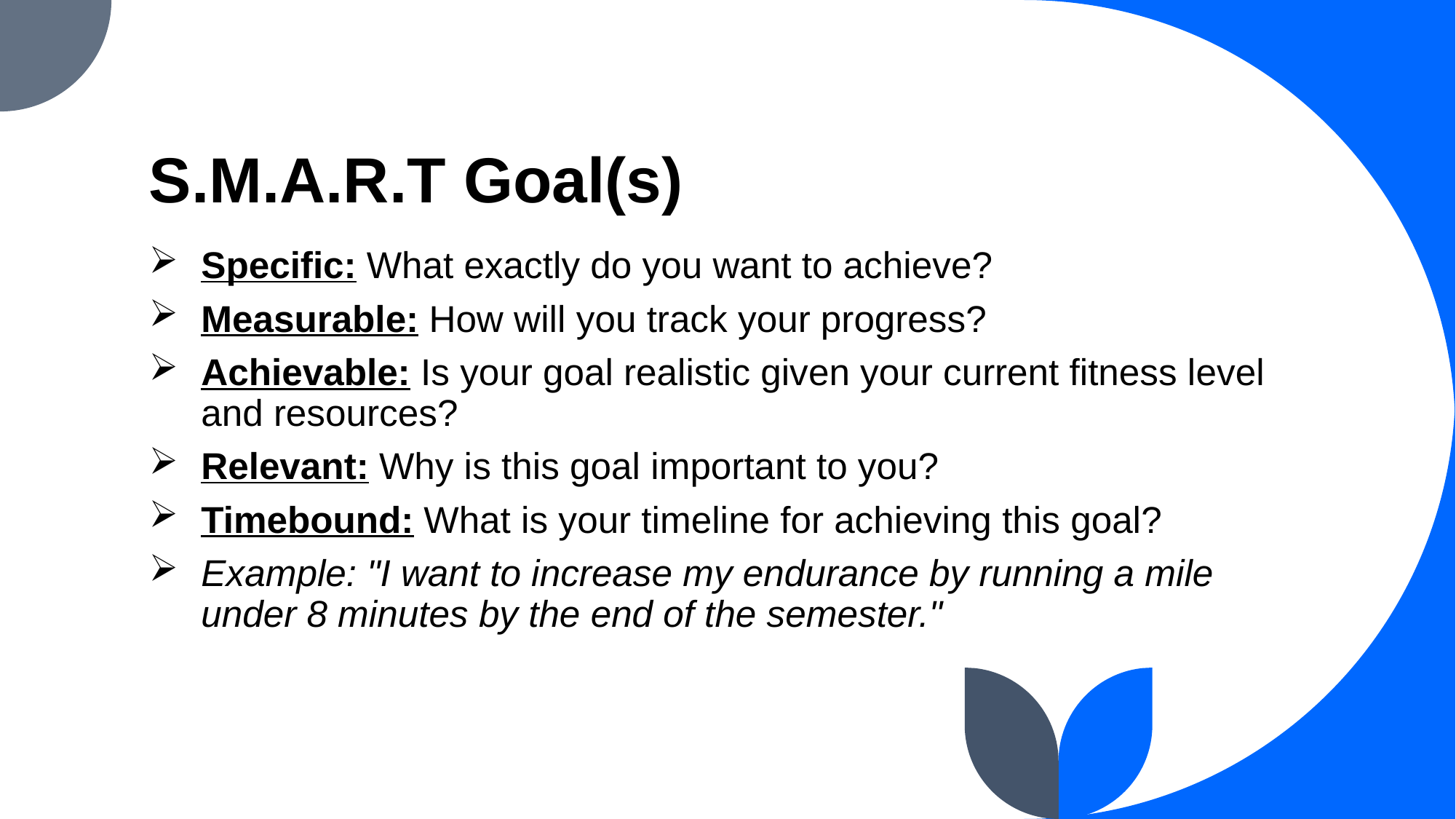

# S.M.A.R.T Goal(s)
Specific: What exactly do you want to achieve?
Measurable: How will you track your progress?
Achievable: Is your goal realistic given your current fitness level and resources?
Relevant: Why is this goal important to you?
Timebound: What is your timeline for achieving this goal?
Example: "I want to increase my endurance by running a mile under 8 minutes by the end of the semester."